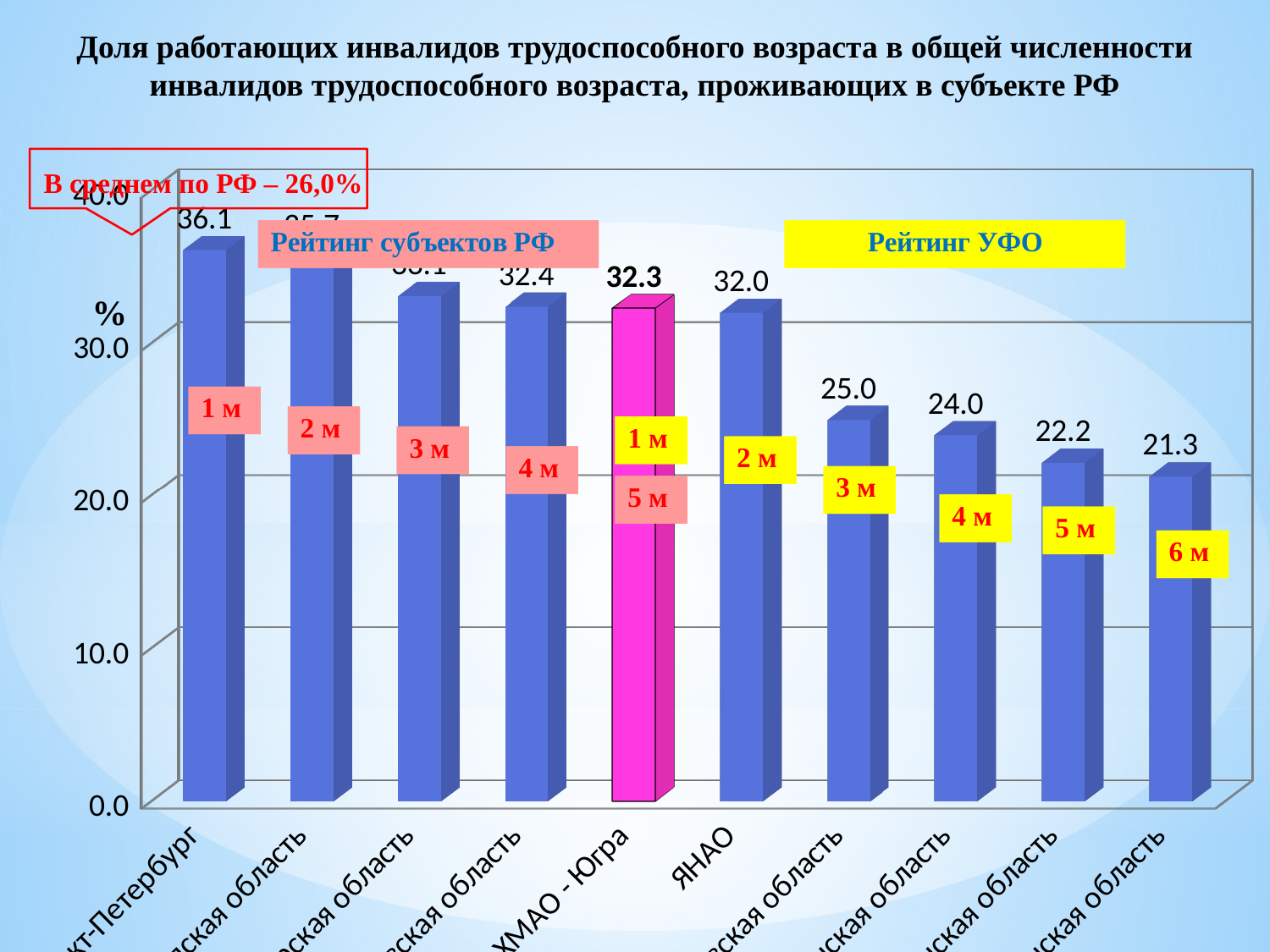

Доля работающих инвалидов трудоспособного возраста в общей численности инвалидов трудоспособного возраста, проживающих в субъекте РФ

[unsupported chart]

В среднем по РФ – 26,0%